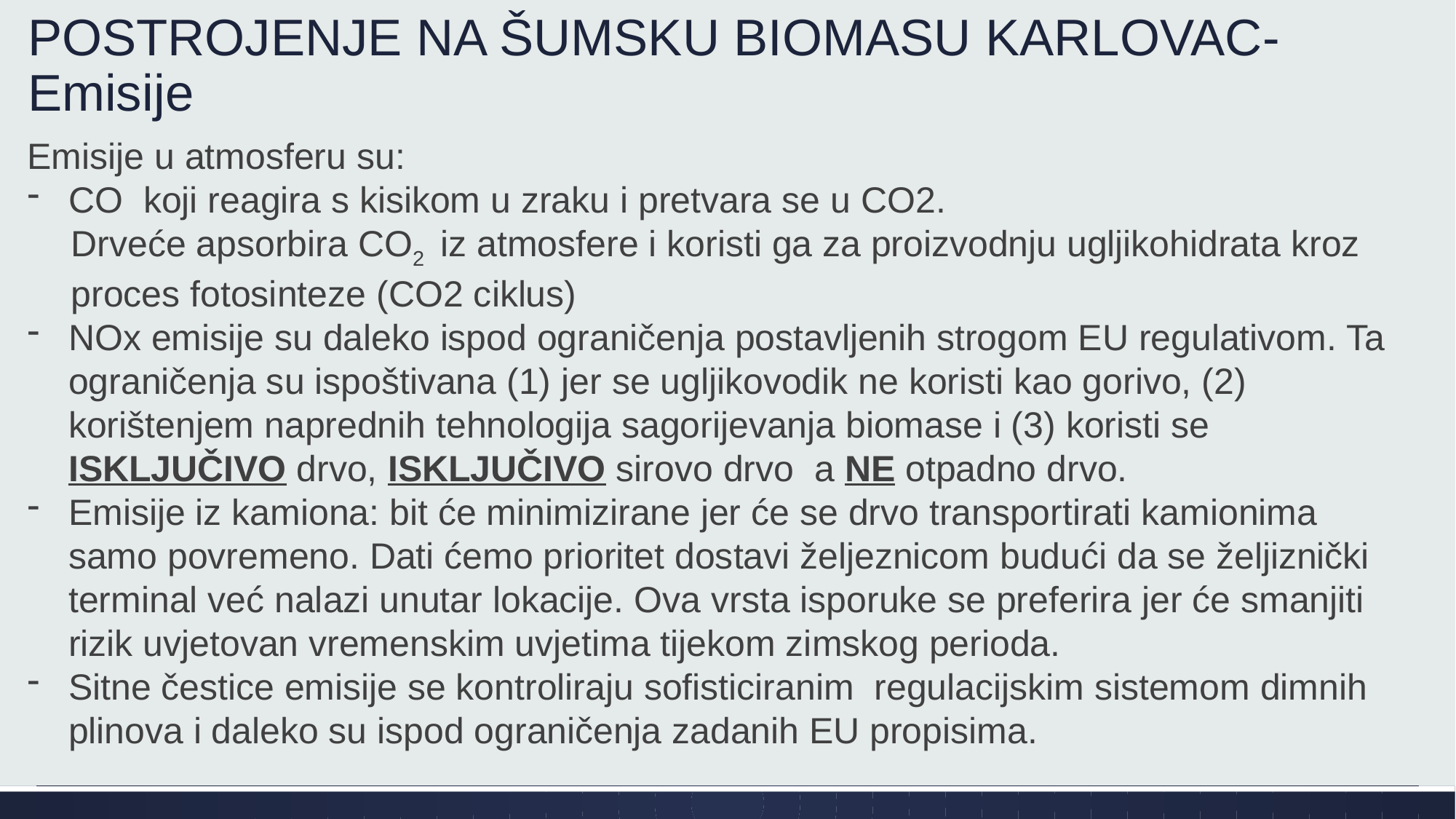

# POSTROJENJE NA ŠUMSKU BIOMASU KARLOVAC- Emisije
Emisije u atmosferu su:
CO  koji reagira s kisikom u zraku i pretvara se u CO2.
	Drveće apsorbira CO2  iz atmosfere i koristi ga za proizvodnju ugljikohidrata kroz proces fotosinteze (CO2 ciklus)
NOx emisije su daleko ispod ograničenja postavljenih strogom EU regulativom. Ta ograničenja su ispoštivana (1) jer se ugljikovodik ne koristi kao gorivo, (2) korištenjem naprednih tehnologija sagorijevanja biomase i (3) koristi se ISKLJUČIVO drvo, ISKLJUČIVO sirovo drvo  a NE otpadno drvo.
Emisije iz kamiona: bit će minimizirane jer će se drvo transportirati kamionima samo povremeno. Dati ćemo prioritet dostavi željeznicom budući da se željiznički terminal već nalazi unutar lokacije. Ova vrsta isporuke se preferira jer će smanjiti rizik uvjetovan vremenskim uvjetima tijekom zimskog perioda.
Sitne čestice emisije se kontroliraju sofisticiranim  regulacijskim sistemom dimnih plinova i daleko su ispod ograničenja zadanih EU propisima.